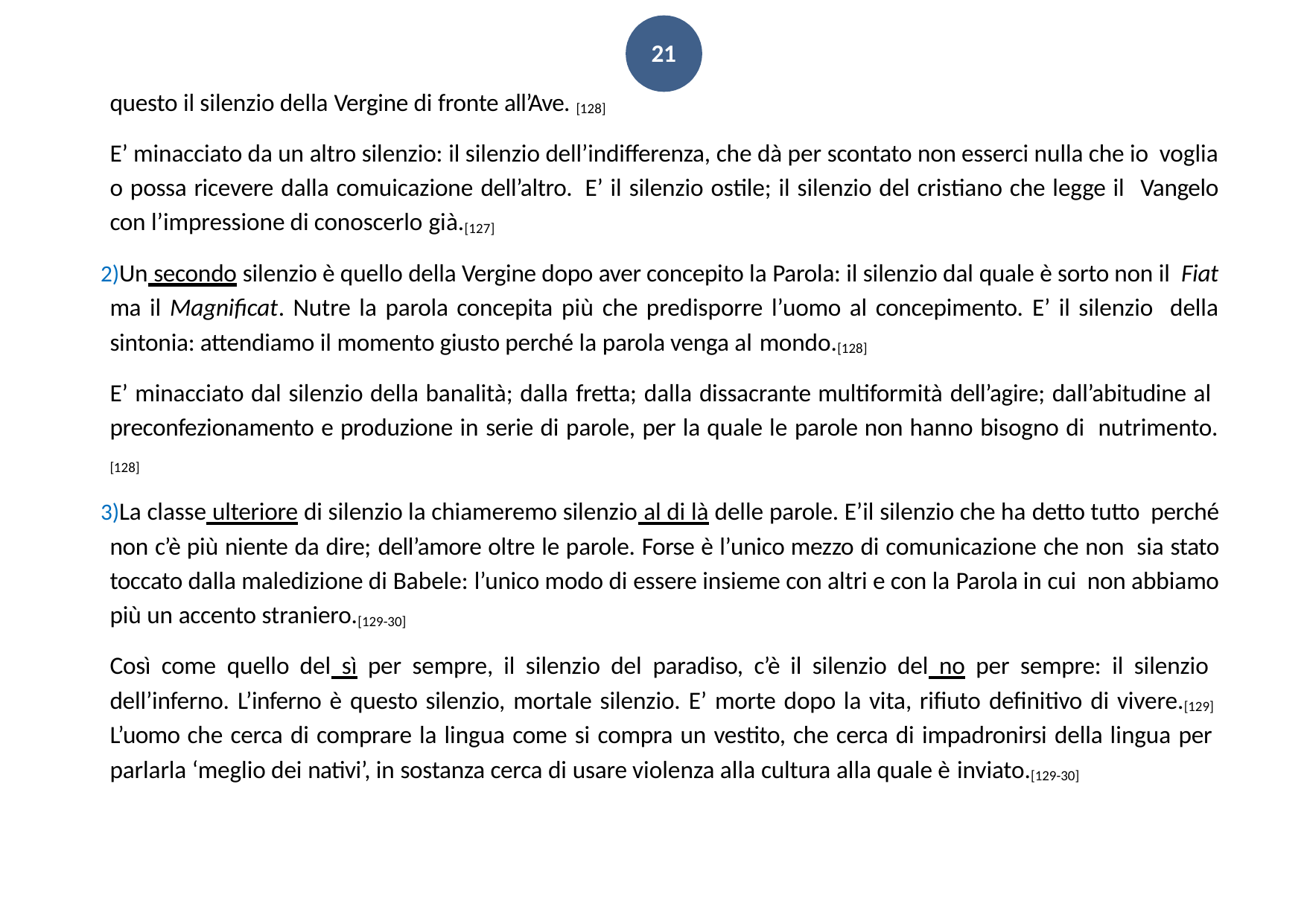

21
questo il silenzio della Vergine di fronte all’Ave. [128]
E’ minacciato da un altro silenzio: il silenzio dell’indifferenza, che dà per scontato non esserci nulla che io  voglia o possa ricevere dalla comuicazione dell’altro. E’ il silenzio ostile; il silenzio del cristiano che legge il  Vangelo con l’impressione di conoscerlo già.[127]
Un secondo silenzio è quello della Vergine dopo aver concepito la Parola: il silenzio dal quale è sorto non il  Fiat ma il Magnificat. Nutre la parola concepita più che predisporre l’uomo al concepimento. E’ il silenzio  della sintonia: attendiamo il momento giusto perché la parola venga al mondo.[128]
E’ minacciato dal silenzio della banalità; dalla fretta; dalla dissacrante multiformità dell’agire; dall’abitudine al  preconfezionamento e produzione in serie di parole, per la quale le parole non hanno bisogno di  nutrimento.[128]
La classe ulteriore di silenzio la chiameremo silenzio al di là delle parole. E’il silenzio che ha detto tutto  perché non c’è più niente da dire; dell’amore oltre le parole. Forse è l’unico mezzo di comunicazione che non  sia stato toccato dalla maledizione di Babele: l’unico modo di essere insieme con altri e con la Parola in cui  non abbiamo più un accento straniero.[129-30]
Così come quello del sì per sempre, il silenzio del paradiso, c’è il silenzio del no per sempre: il silenzio  dell’inferno. L’inferno è questo silenzio, mortale silenzio. E’ morte dopo la vita, rifiuto definitivo di vivere.[129]  L’uomo che cerca di comprare la lingua come si compra un vestito, che cerca di impadronirsi della lingua per  parlarla ‘meglio dei nativi’, in sostanza cerca di usare violenza alla cultura alla quale è inviato.[129-30]